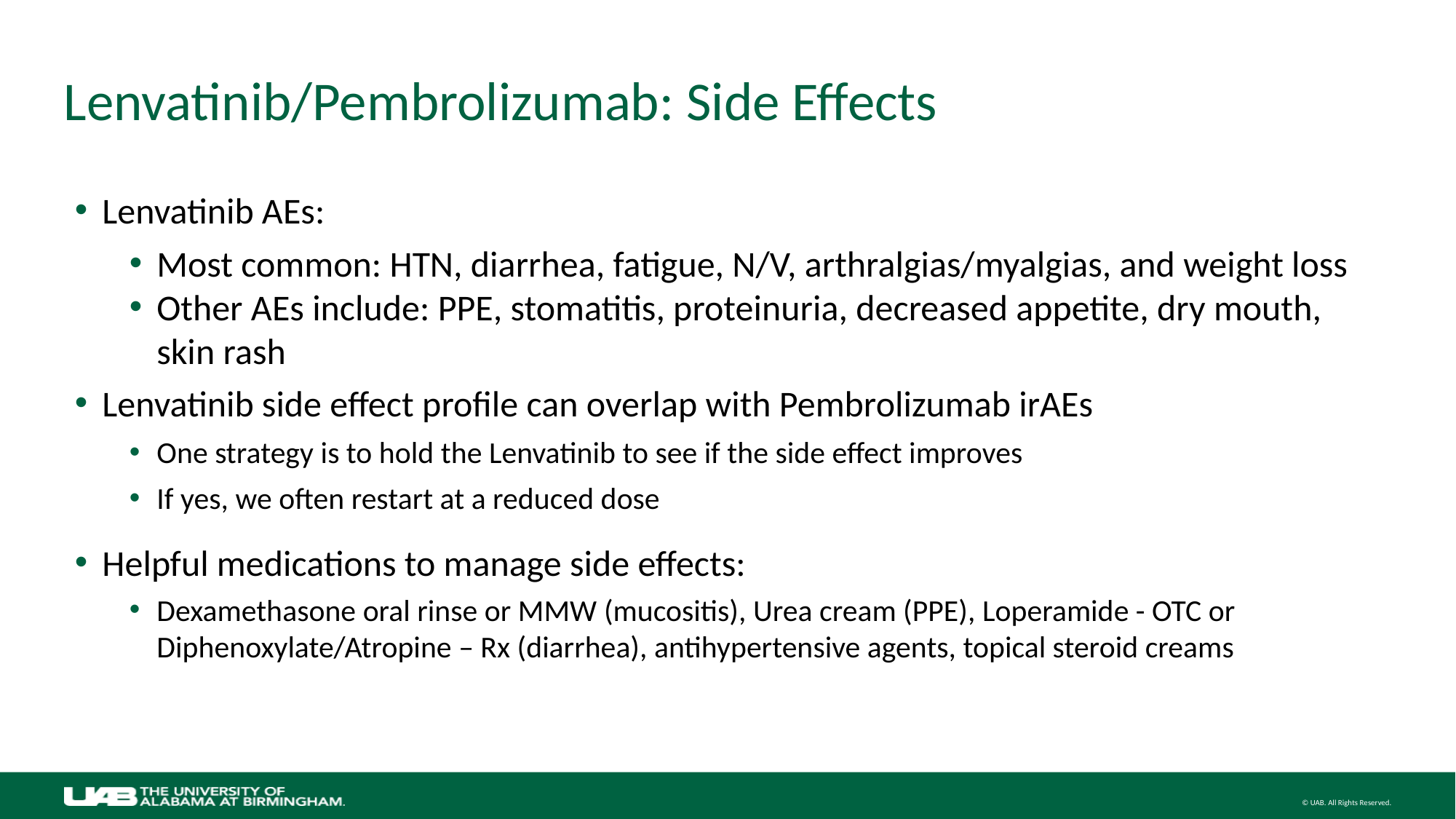

# Lenvatinib/Pembrolizumab: Side Effects
Lenvatinib AEs:
Most common: HTN, diarrhea, fatigue, N/V, arthralgias/myalgias, and weight loss
Other AEs include: PPE, stomatitis, proteinuria, decreased appetite, dry mouth, skin rash
Lenvatinib side effect profile can overlap with Pembrolizumab irAEs
One strategy is to hold the Lenvatinib to see if the side effect improves
If yes, we often restart at a reduced dose
Helpful medications to manage side effects:
Dexamethasone oral rinse or MMW (mucositis), Urea cream (PPE), Loperamide - OTC or Diphenoxylate/Atropine – Rx (diarrhea), antihypertensive agents, topical steroid creams